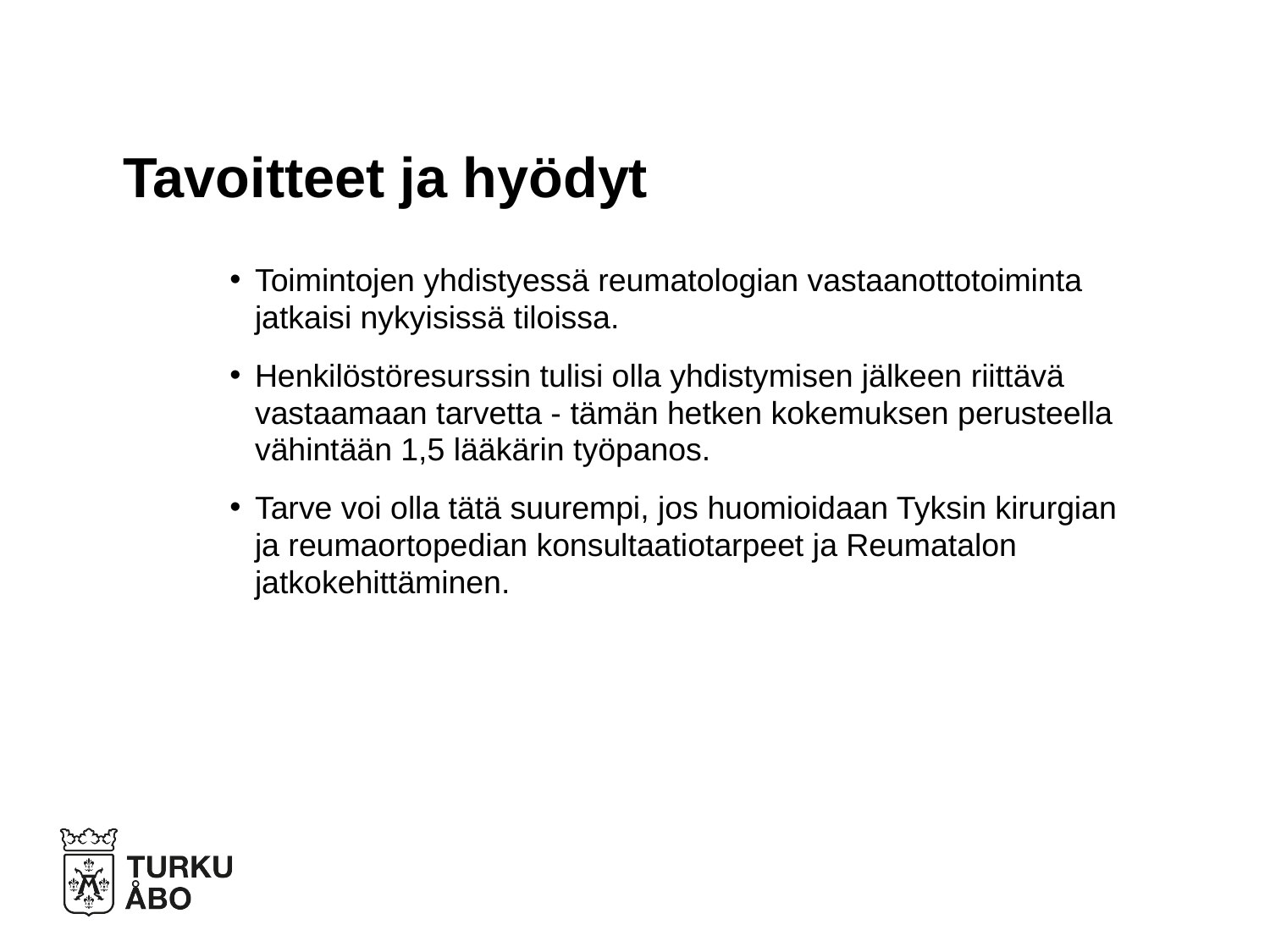

# Tavoitteet ja hyödyt
Toimintojen yhdistyessä reumatologian vastaanottotoiminta jatkaisi nykyisissä tiloissa.
Henkilöstöresurssin tulisi olla yhdistymisen jälkeen riittävä vastaamaan tarvetta - tämän hetken kokemuksen perusteella vähintään 1,5 lääkärin työpanos.
Tarve voi olla tätä suurempi, jos huomioidaan Tyksin kirurgian ja reumaortopedian konsultaatiotarpeet ja Reumatalon jatkokehittäminen.